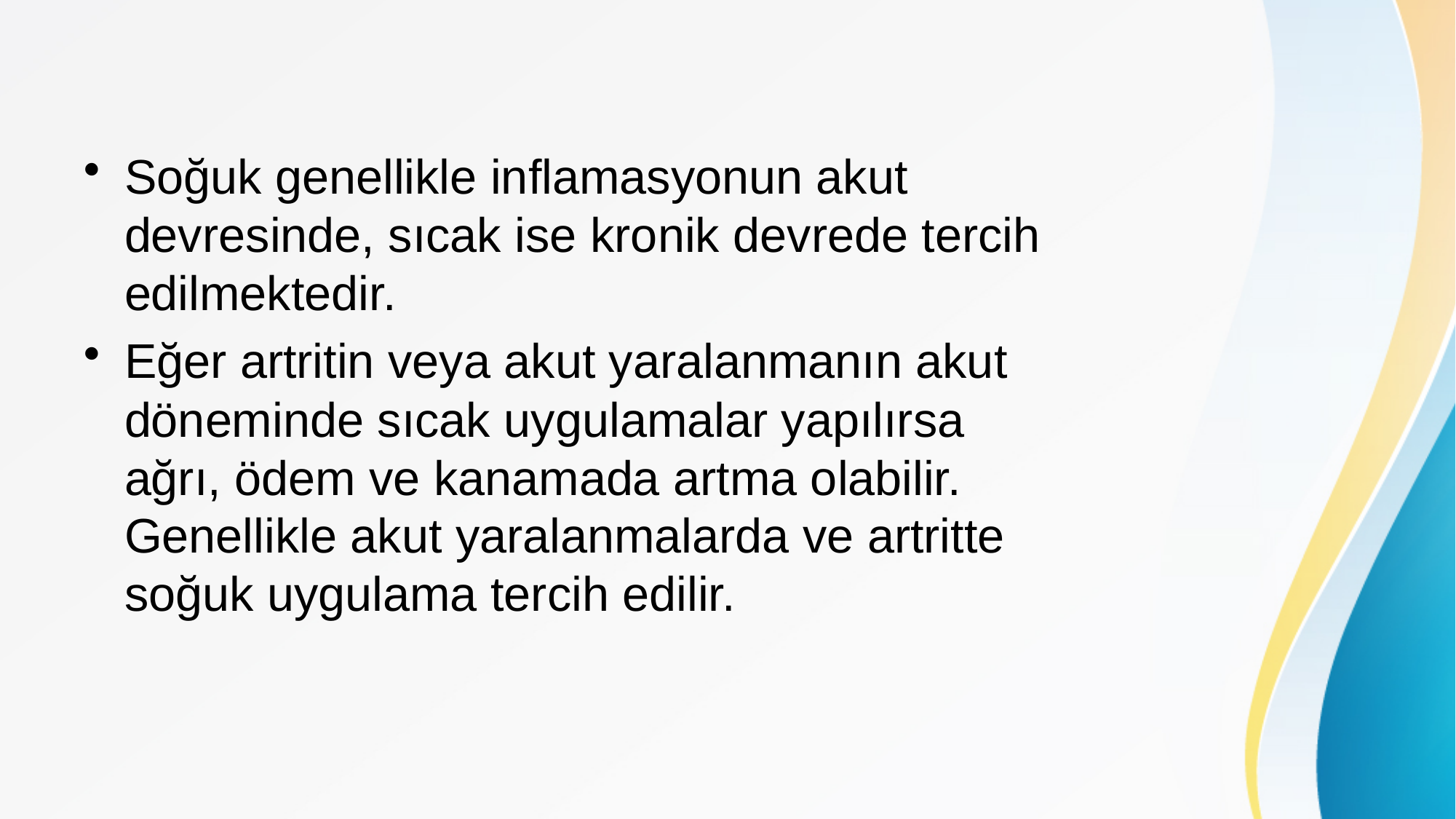

Soğuk genellikle inflamasyonun akut devresinde, sıcak ise kronik devrede tercih edilmektedir.
Eğer artritin veya akut yaralanmanın akut döneminde sıcak uygulamalar yapılırsa ağrı, ödem ve kanamada artma olabilir. Genellikle akut yaralanmalarda ve artritte soğuk uygulama tercih edilir.